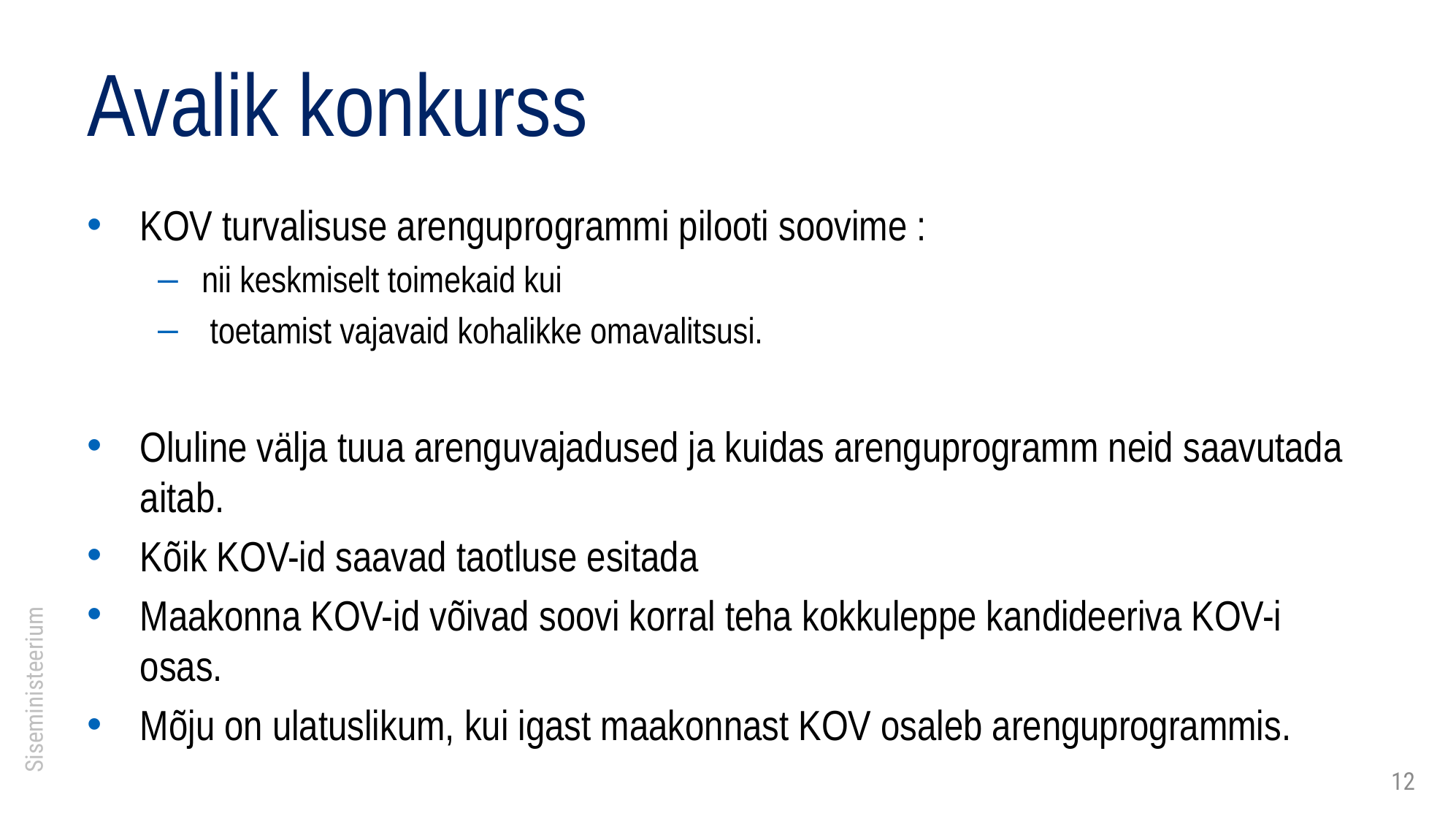

# Avalik konkurss
KOV turvalisuse arenguprogrammi pilooti soovime :
nii keskmiselt toimekaid kui
 toetamist vajavaid kohalikke omavalitsusi.

Oluline välja tuua arenguvajadused ja kuidas arenguprogramm neid saavutada aitab.
Kõik KOV-id saavad taotluse esitada
Maakonna KOV-id võivad soovi korral teha kokkuleppe kandideeriva KOV-i osas.
Mõju on ulatuslikum, kui igast maakonnast KOV osaleb arenguprogrammis.
12